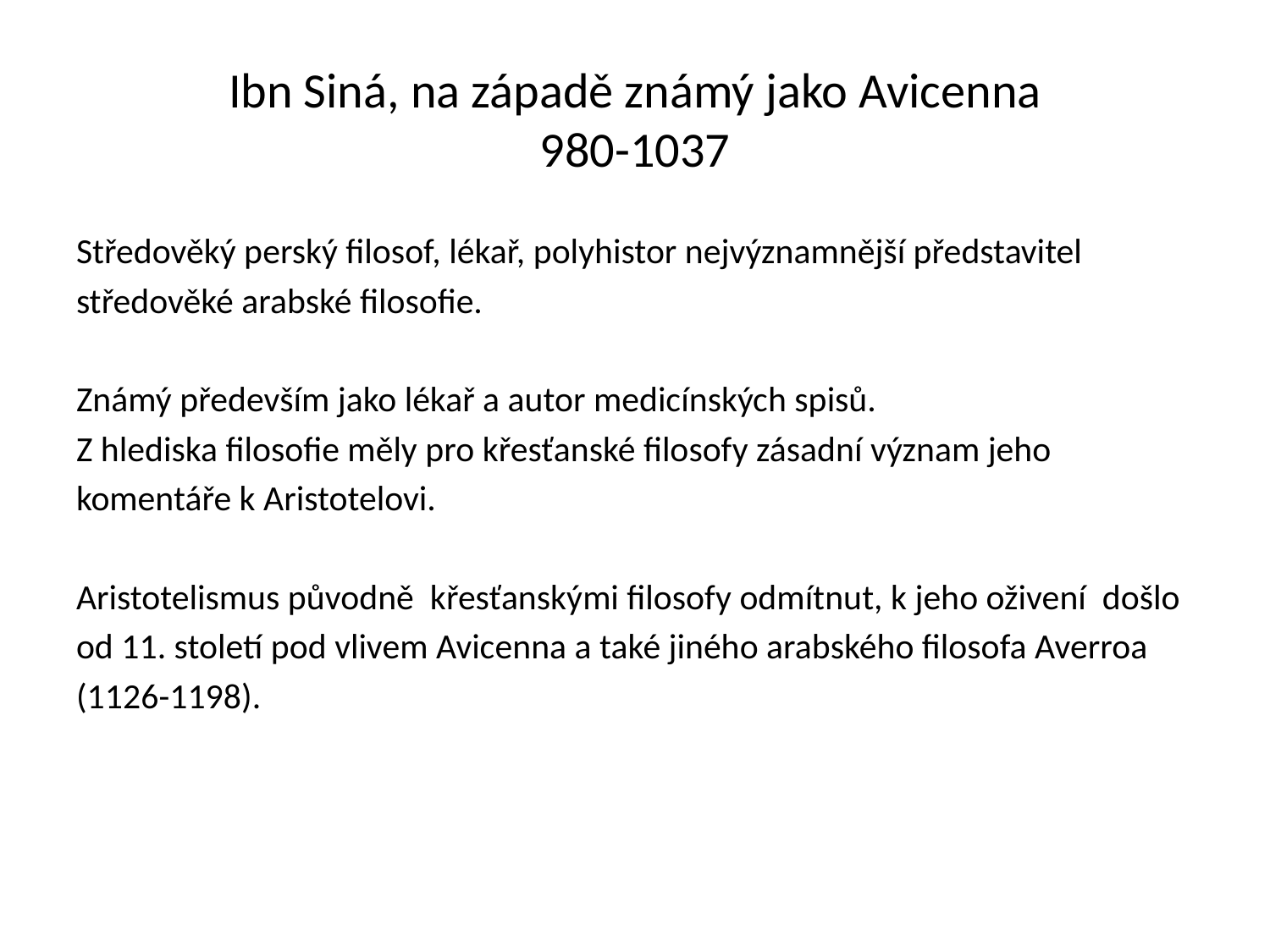

# Ibn Siná, na západě známý jako Avicenna 980-1037
Středověký perský filosof, lékař, polyhistor nejvýznamnější představitel
středověké arabské filosofie.

Známý především jako lékař a autor medicínských spisů.
Z hlediska filosofie měly pro křesťanské filosofy zásadní význam jeho
komentáře k Aristotelovi.

Aristotelismus původně  křesťanskými filosofy odmítnut, k jeho oživení  došlo
od 11. století pod vlivem Avicenna a také jiného arabského filosofa Averroa
(1126-1198).